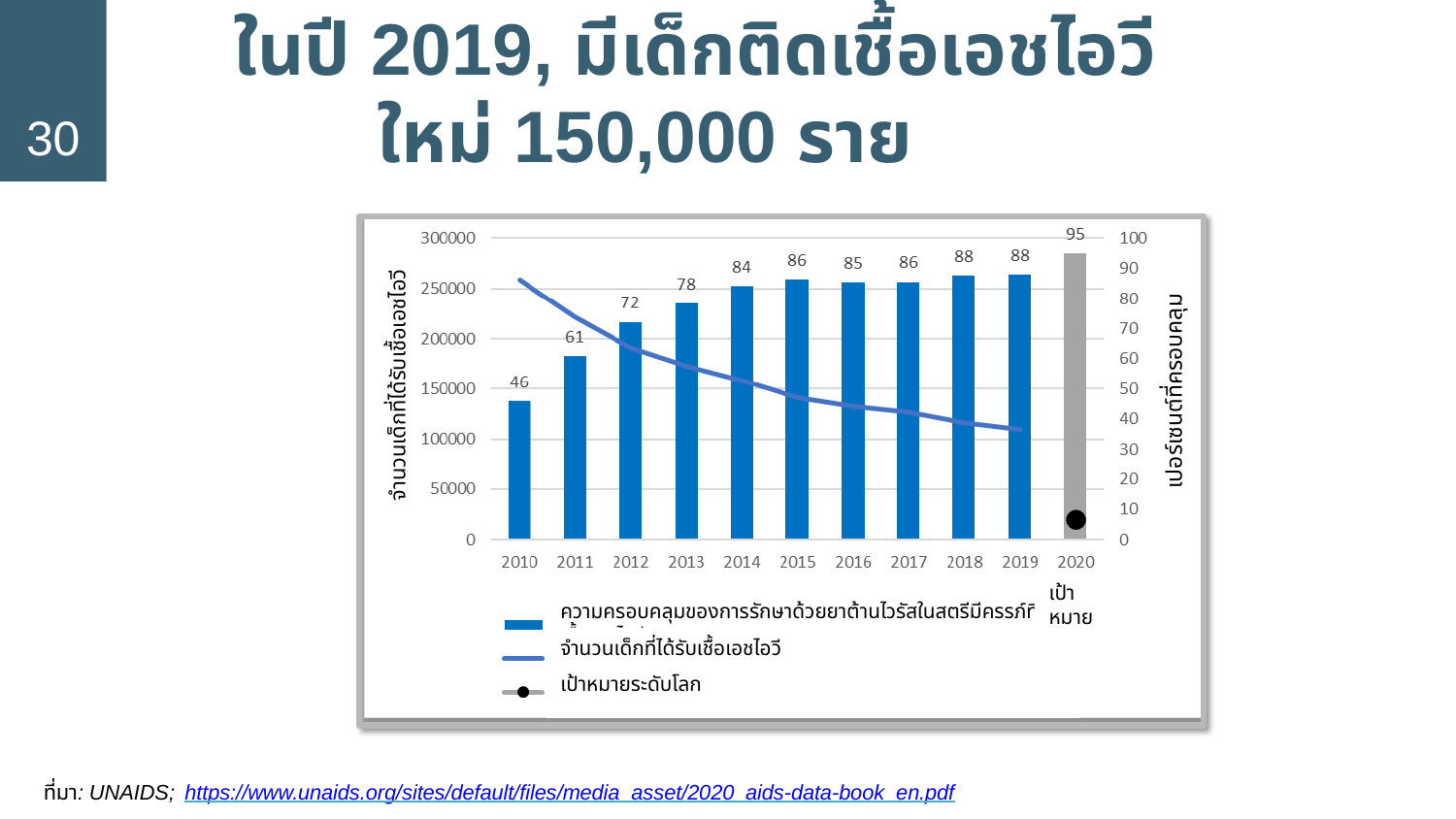

# ในปี 2019, มีเด็กติดเชื้อเอชไอวี ใหม่ 150,000 ราย
30

จำนวนเด็กที่ได้รับเชื้อเอชไอวี
เปอร์เซนต์ที่ครอบคลุม
เป้าหมาย
ความครอบคลุมของการรักษาด้วยยาต้านไวรัสในสตรีมีครรภ์ที่ติดเชื้อเอชไอวี
จำนวนเด็กที่ได้รับเชื้อเอชไอวี
เป้าหมายระดับโลก
ที่มา: UNAIDS; https://www.unaids.org/sites/default/files/media_asset/2020_aids-data-book_en.pdf